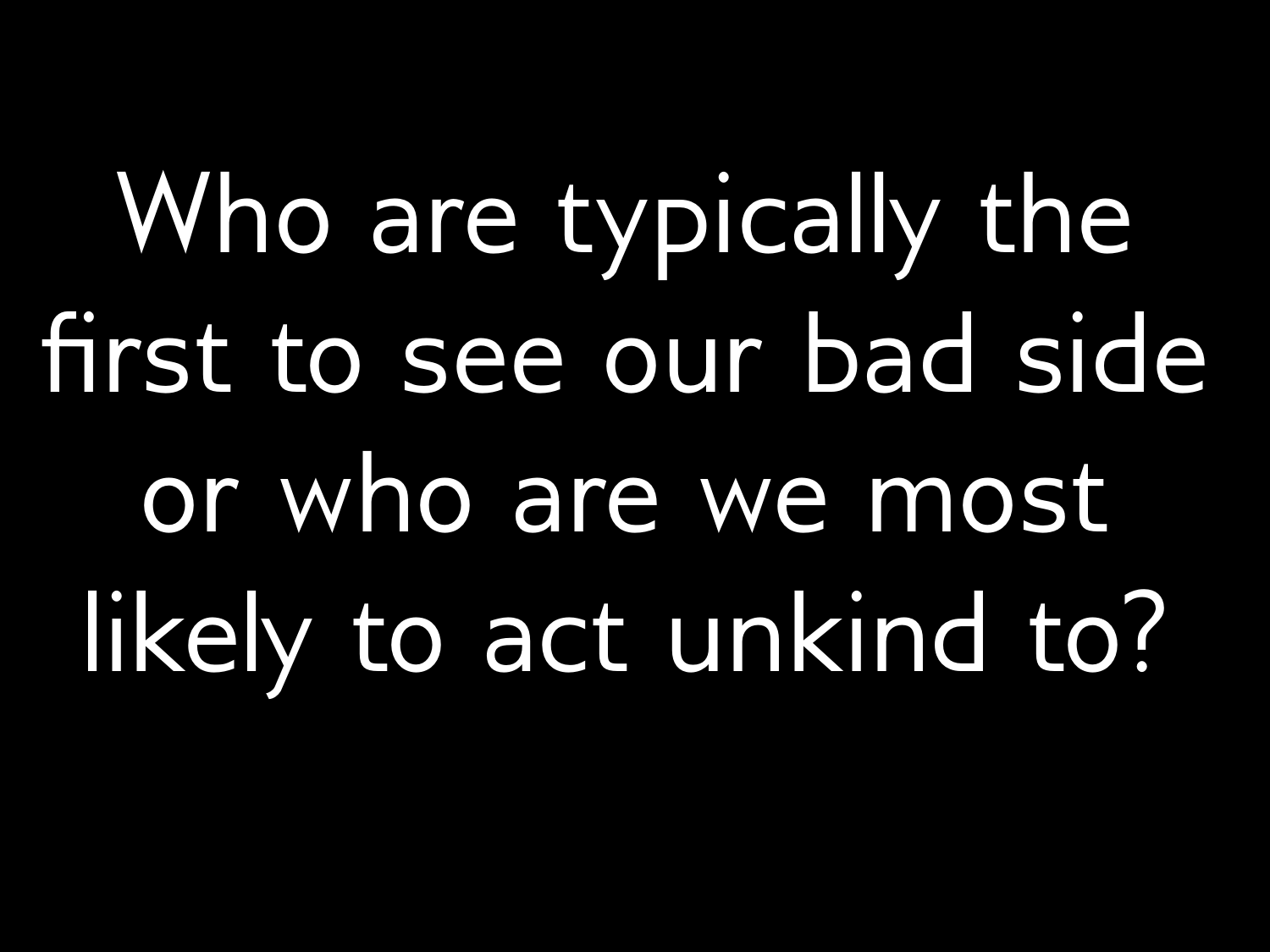

Who are typically the first to see our bad side or who are we most likely to act unkind to?